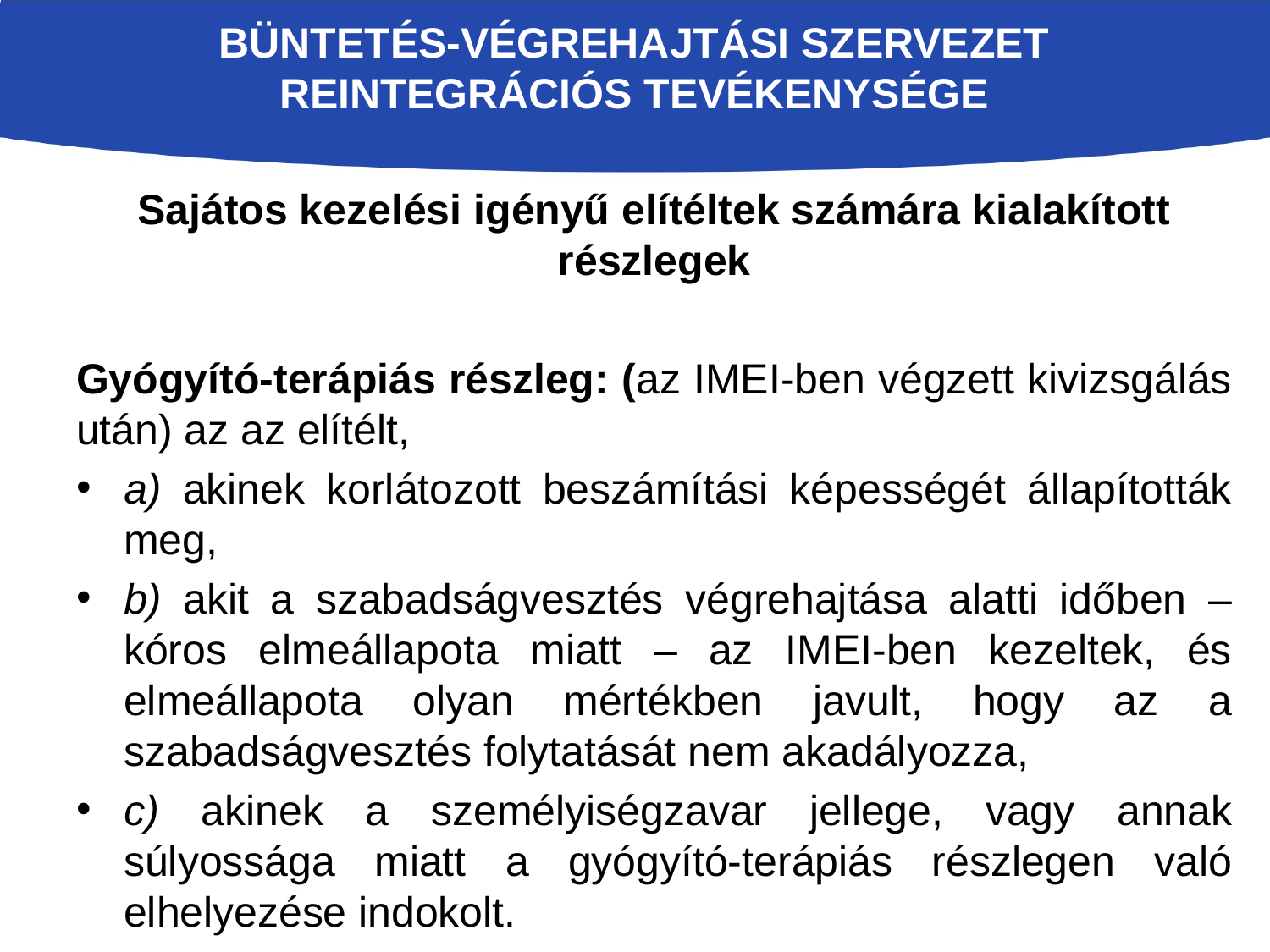

# Büntetés-végrehajtási szervezet reintegrációs tevékenysége
Sajátos kezelési igényű elítéltek számára kialakított részlegek

Gyógyító-terápiás részleg: (az IMEI-ben végzett kivizsgálás után) az az elítélt,
a) akinek korlátozott beszámítási képességét állapították meg,
b) akit a szabadságvesztés végrehajtása alatti időben – kóros elmeállapota miatt – az IMEI-ben kezeltek, és elmeállapota olyan mértékben javult, hogy az a szabadságvesztés folytatását nem akadályozza,
c) akinek a személyiségzavar jellege, vagy annak súlyossága miatt a gyógyító-terápiás részlegen való elhelyezése indokolt.